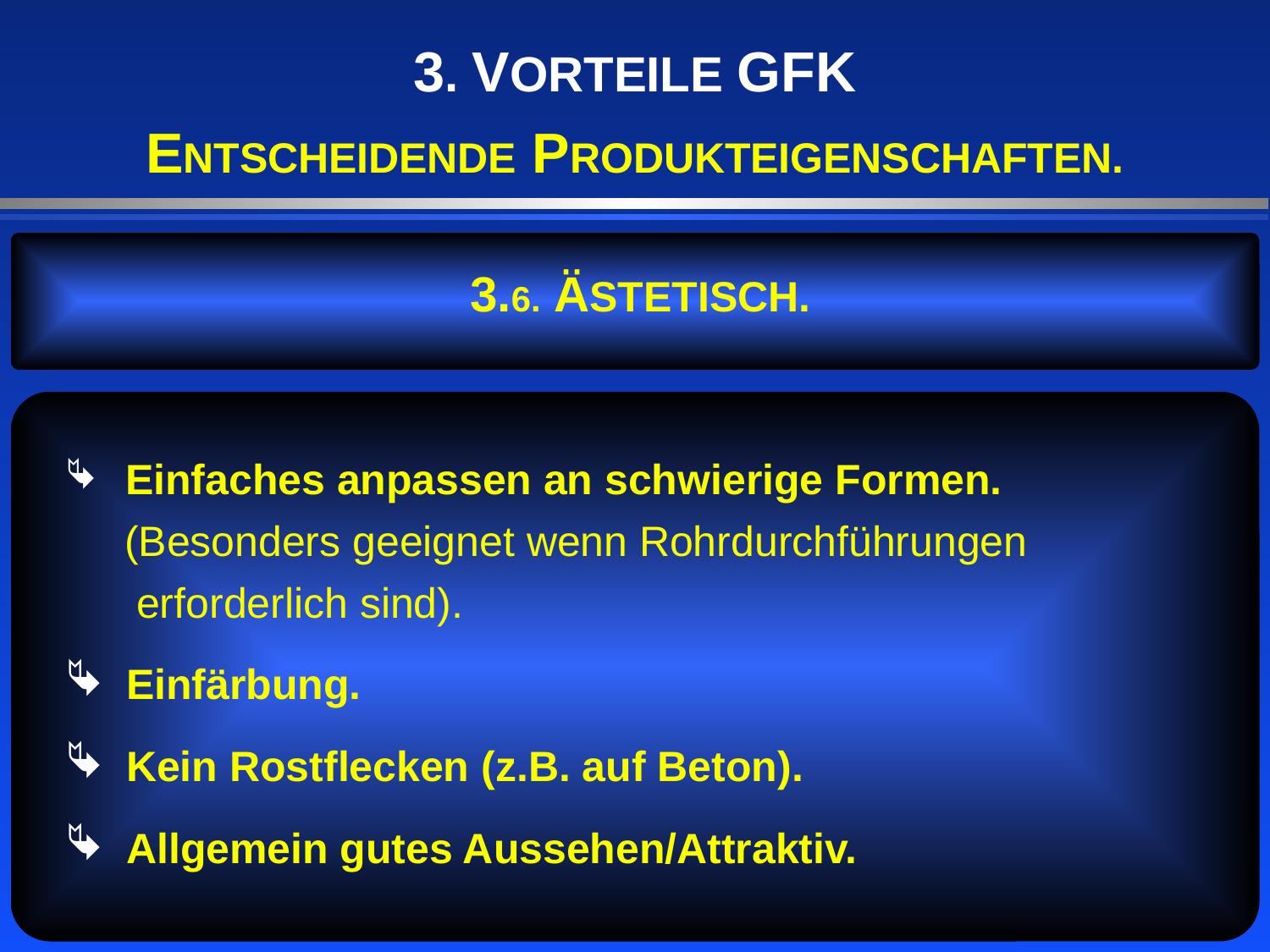

3. VORTEILE GFK
ENTSCHEIDENDE PRODUKTEIGENSCHAFTEN.

3.6. ÄSTETISCH.

   Einfaches anpassen an schwierige Formen.
     (Besonders geeignet wenn Rohrdurchführungen
      erforderlich sind).
  Einfärbung.
  Kein Rostflecken (z.B. auf Beton).
  Allgemein gutes Aussehen/Attraktiv.